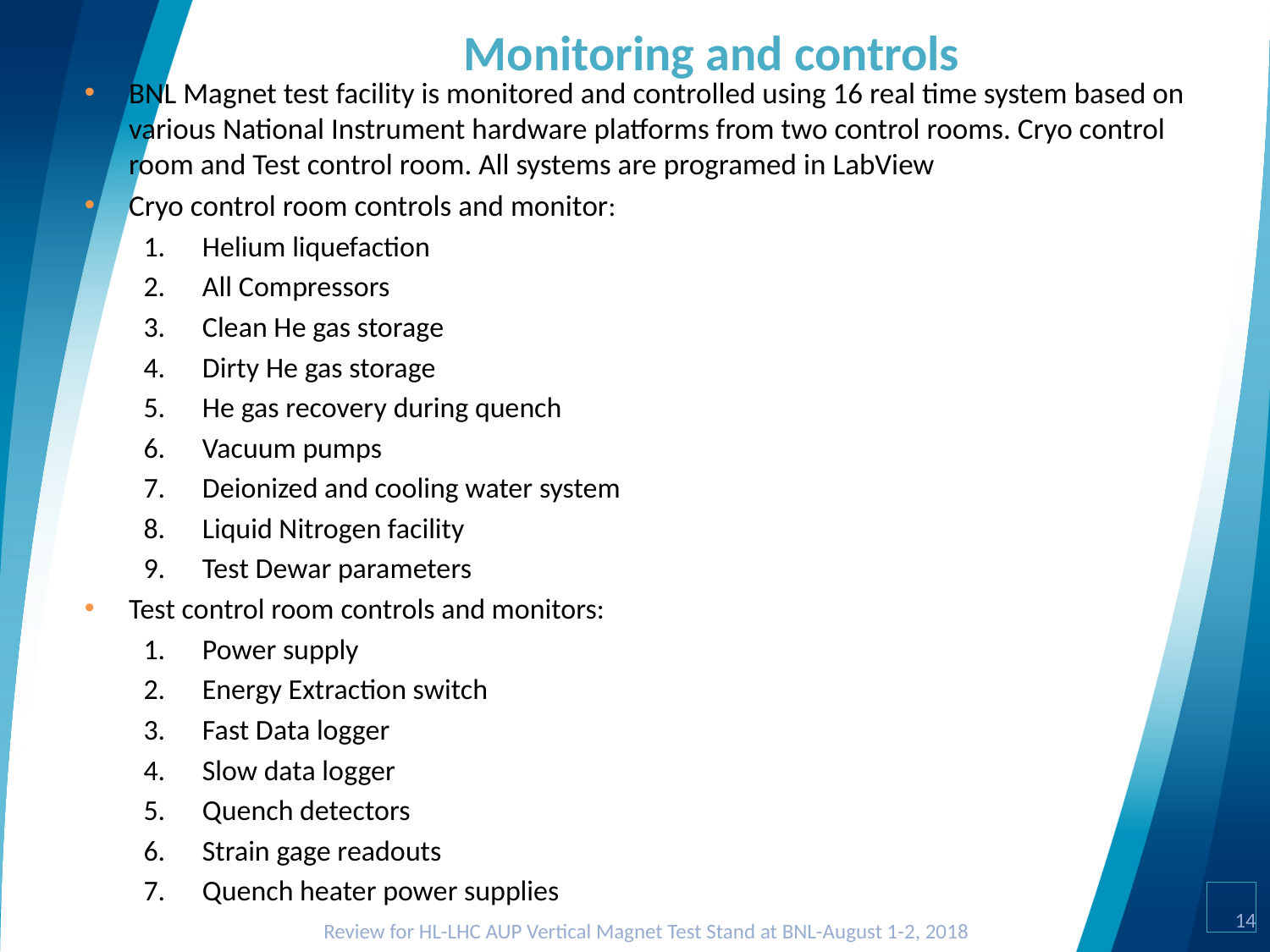

# Monitoring and controls
BNL Magnet test facility is monitored and controlled using 16 real time system based on various National Instrument hardware platforms from two control rooms. Cryo control room and Test control room. All systems are programed in LabView
Cryo control room controls and monitor:
Helium liquefaction
All Compressors
Clean He gas storage
Dirty He gas storage
He gas recovery during quench
Vacuum pumps
Deionized and cooling water system
Liquid Nitrogen facility
Test Dewar parameters
Test control room controls and monitors:
Power supply
Energy Extraction switch
Fast Data logger
Slow data logger
Quench detectors
Strain gage readouts
Quench heater power supplies

14
Review for HL-LHC AUP Vertical Magnet Test Stand at BNL-August 1-2, 2018